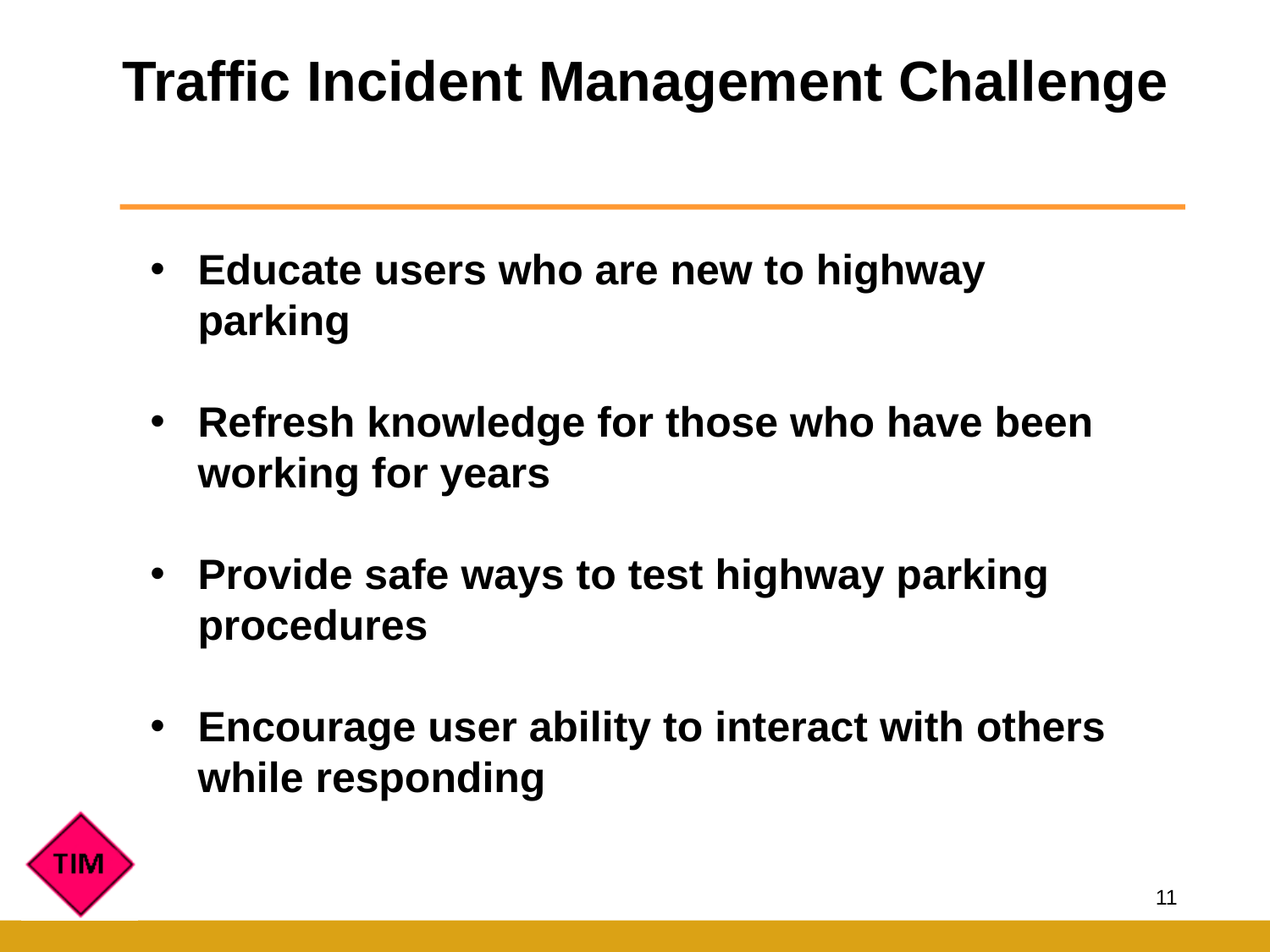

Traffic Incident Management Challenge

Educate users who are new to highway parking
Refresh knowledge for those who have been working for years
Provide safe ways to test highway parking procedures
Encourage user ability to interact with others while responding
11